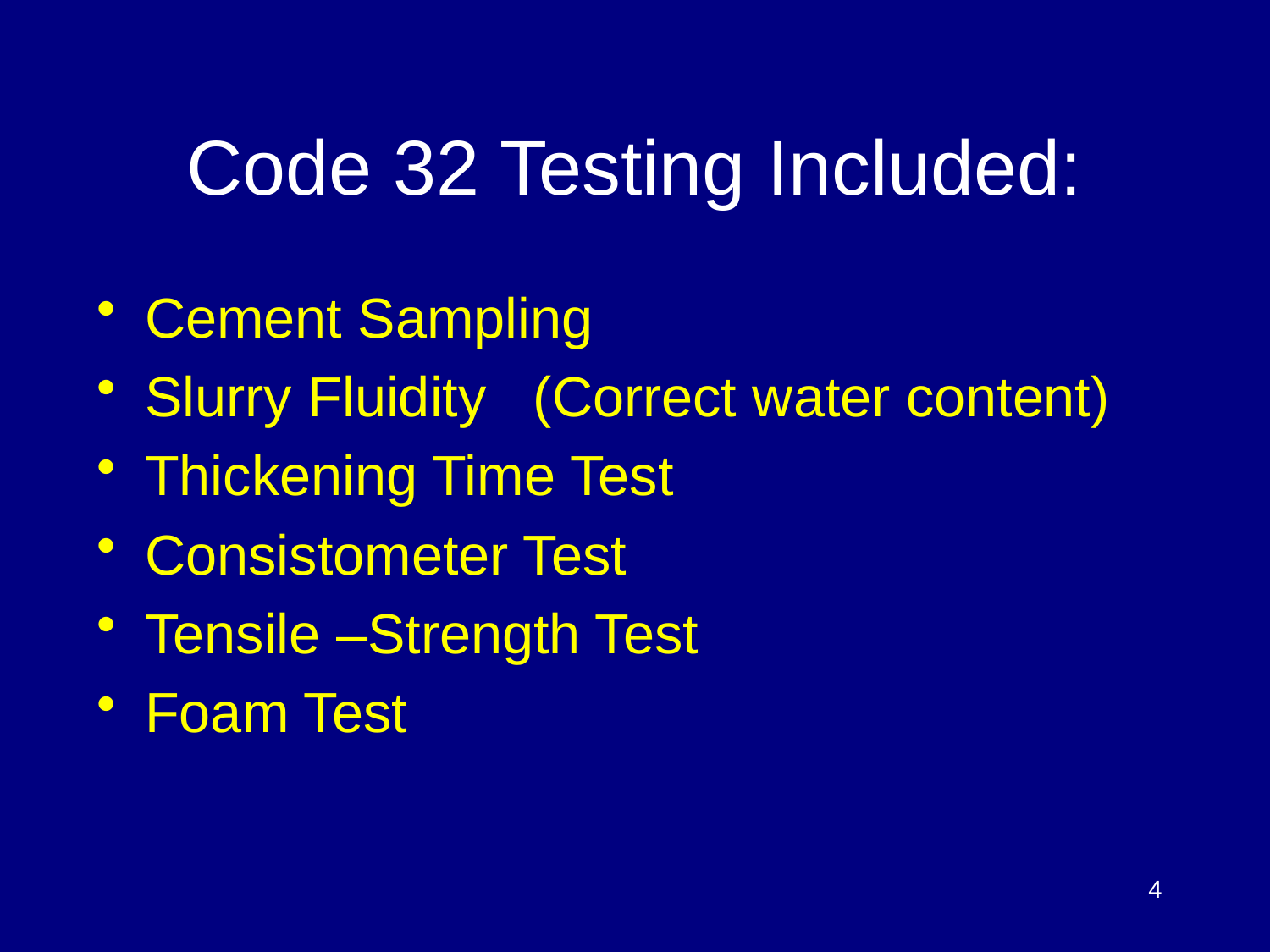

# Code 32 Testing Included:
Cement Sampling
Slurry Fluidity   (Correct water content)
Thickening Time Test
Consistometer Test
Tensile –Strength Test
Foam Test

4